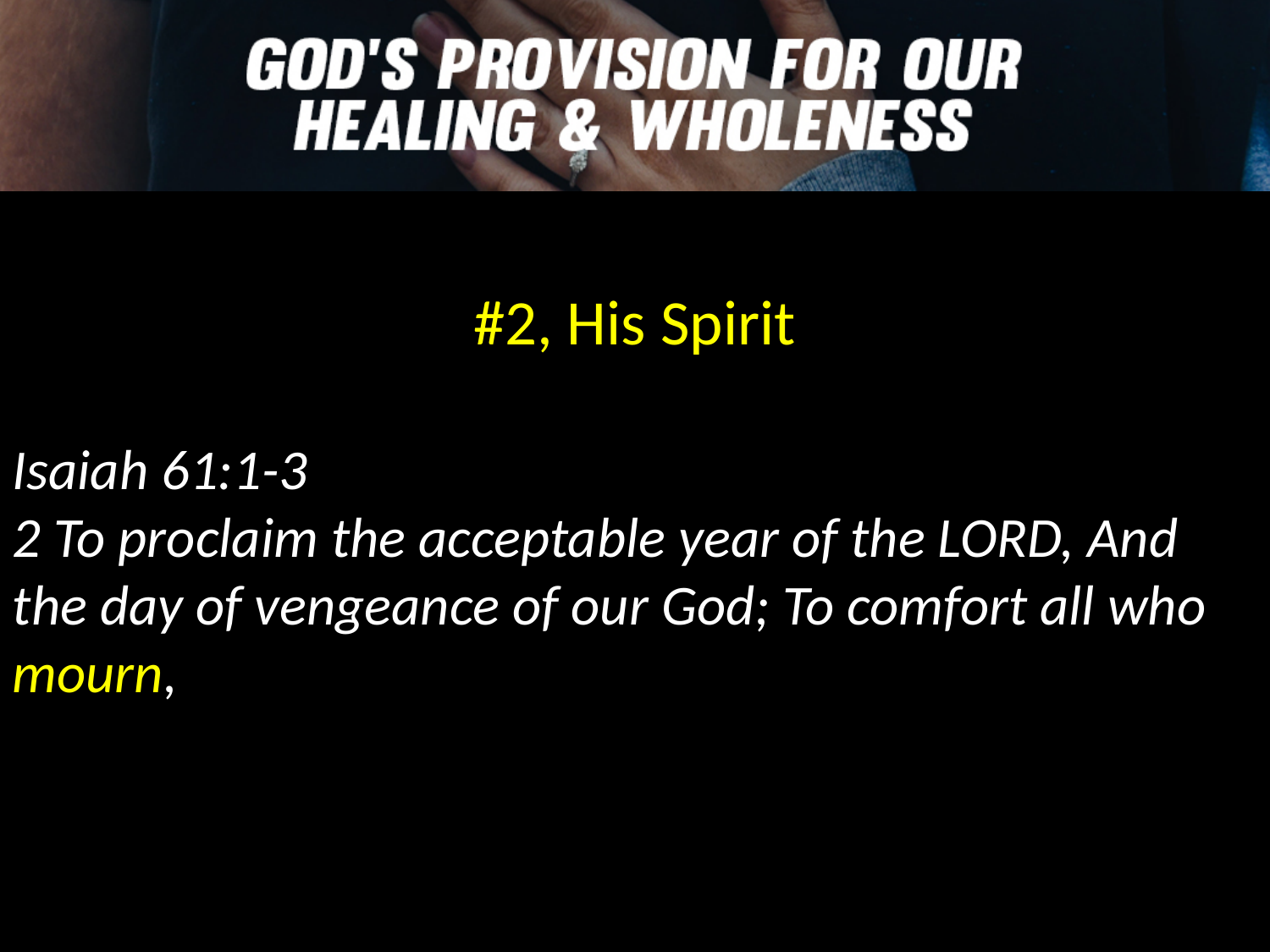

#2, His Spirit

Isaiah 61:1-3
2 To proclaim the acceptable year of the LORD, And the day of vengeance of our God; To comfort all who mourn,